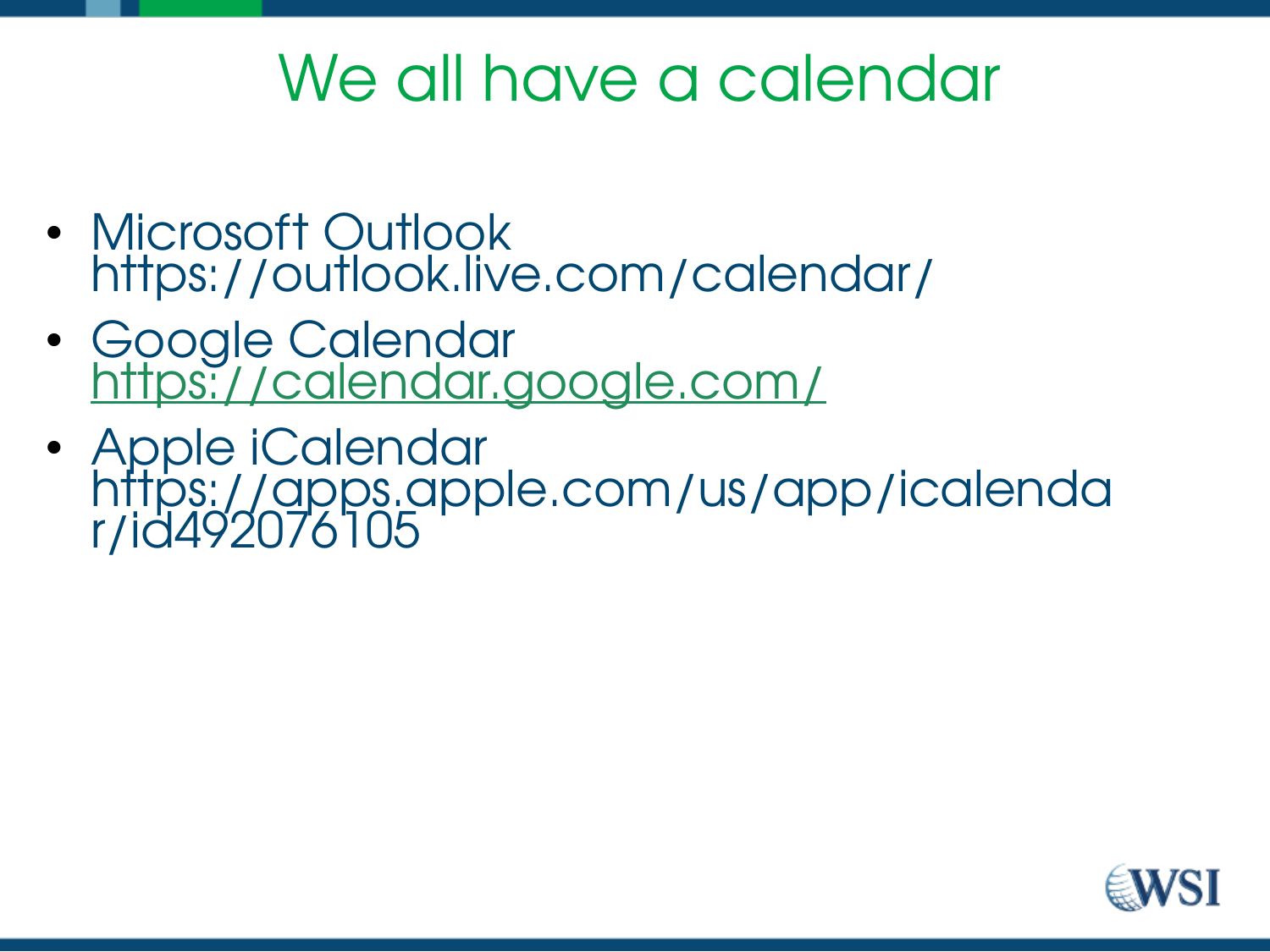

We all have a calendar
# Microsoft Outlook https://outlook.live.com/calendar/
Google Calendar
https://calendar.google.com/
Apple iCalendar
https://apps.apple.com/us/app/icalendar/id492076105